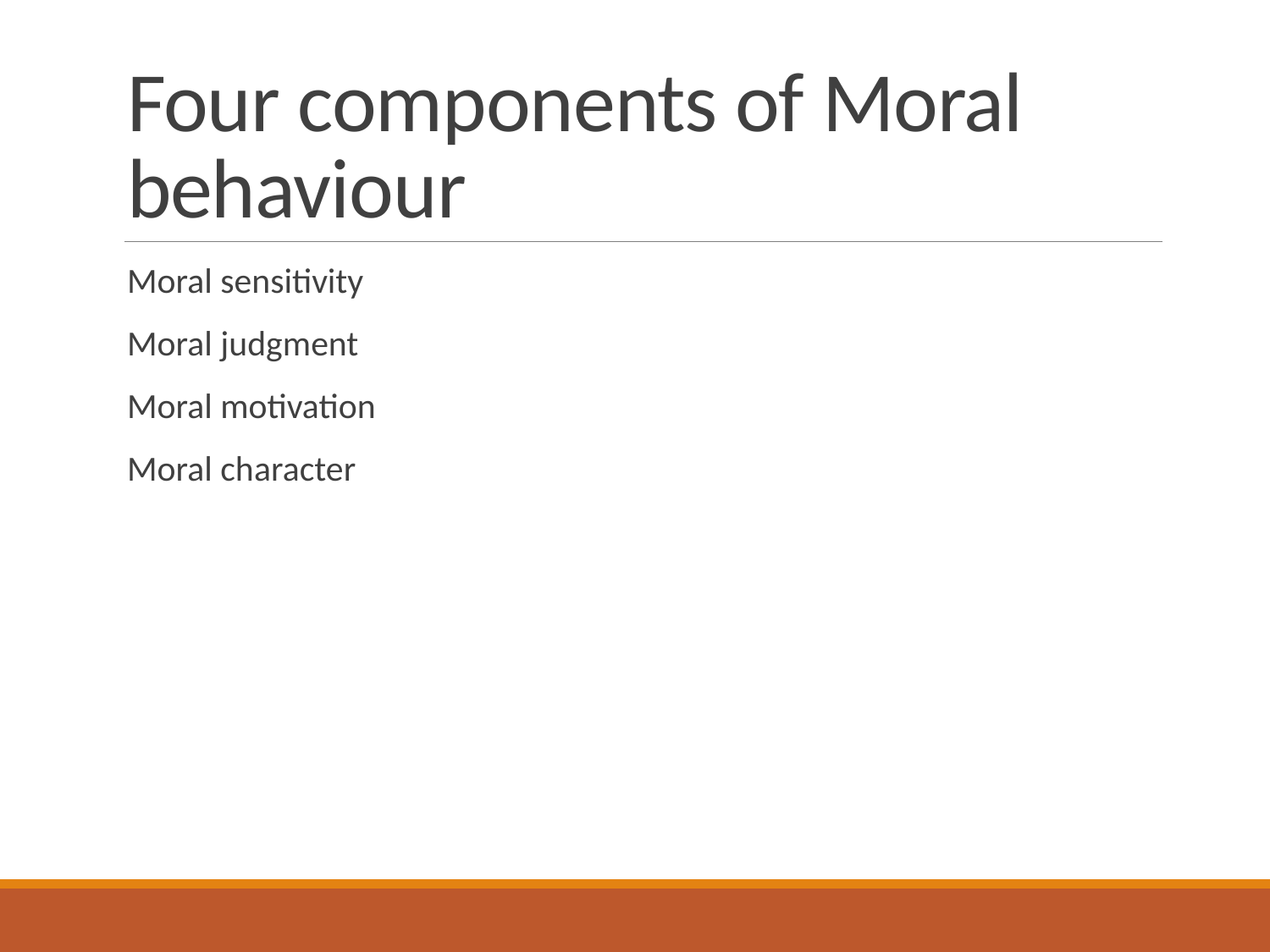

# Four components of Moral behaviour
Moral sensitivity
Moral judgment
Moral motivation
Moral character